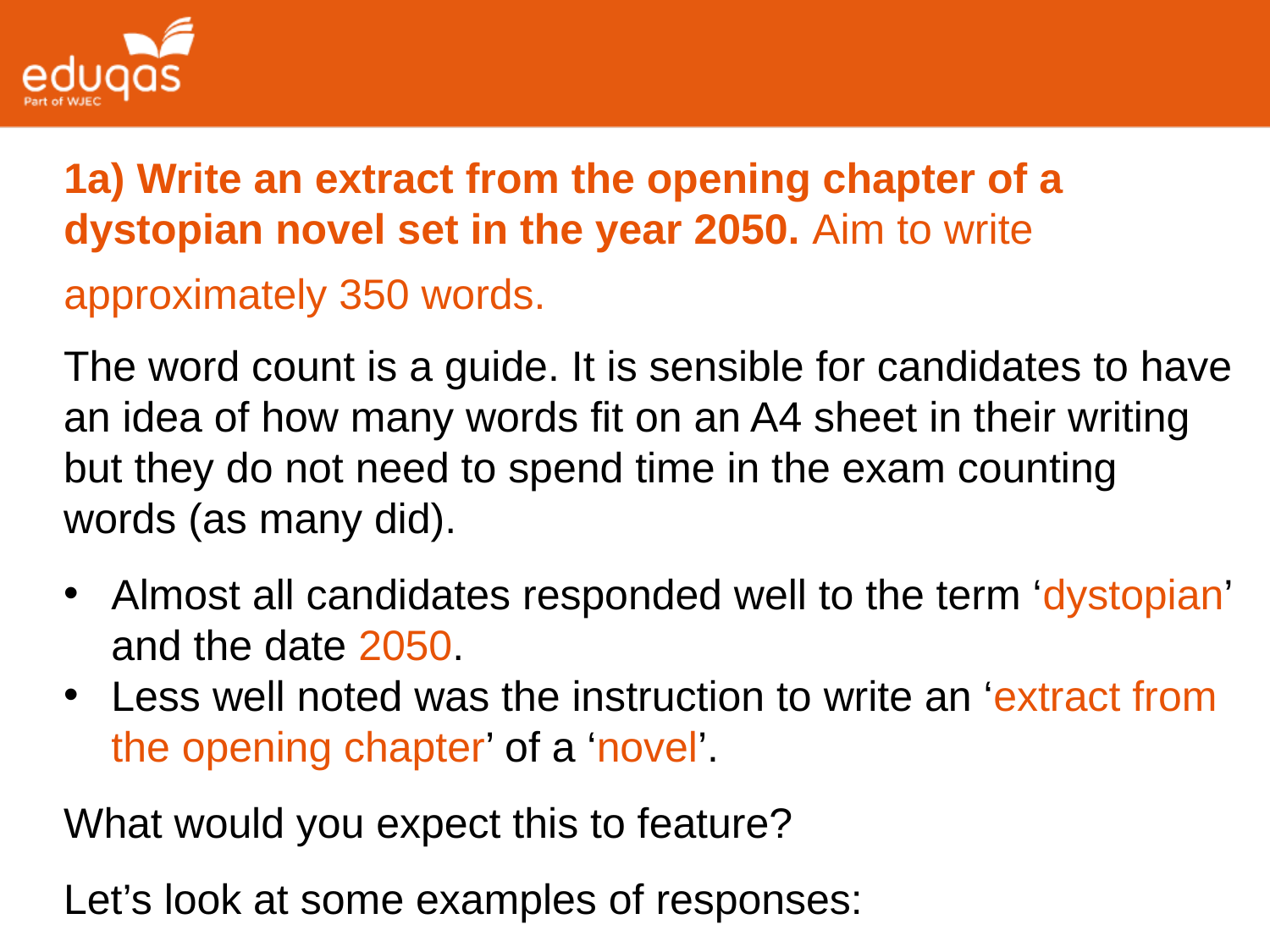

1a) Write an extract from the opening chapter of a dystopian novel set in the year 2050. Aim to write approximately 350 words.

The word count is a guide. It is sensible for candidates to have an idea of how many words fit on an A4 sheet in their writing but they do not need to spend time in the exam counting words (as many did).

Almost all candidates responded well to the term ‘dystopian’ and the date 2050.
Less well noted was the instruction to write an ‘extract from the opening chapter’ of a ‘novel’.

What would you expect this to feature?

Let’s look at some examples of responses: